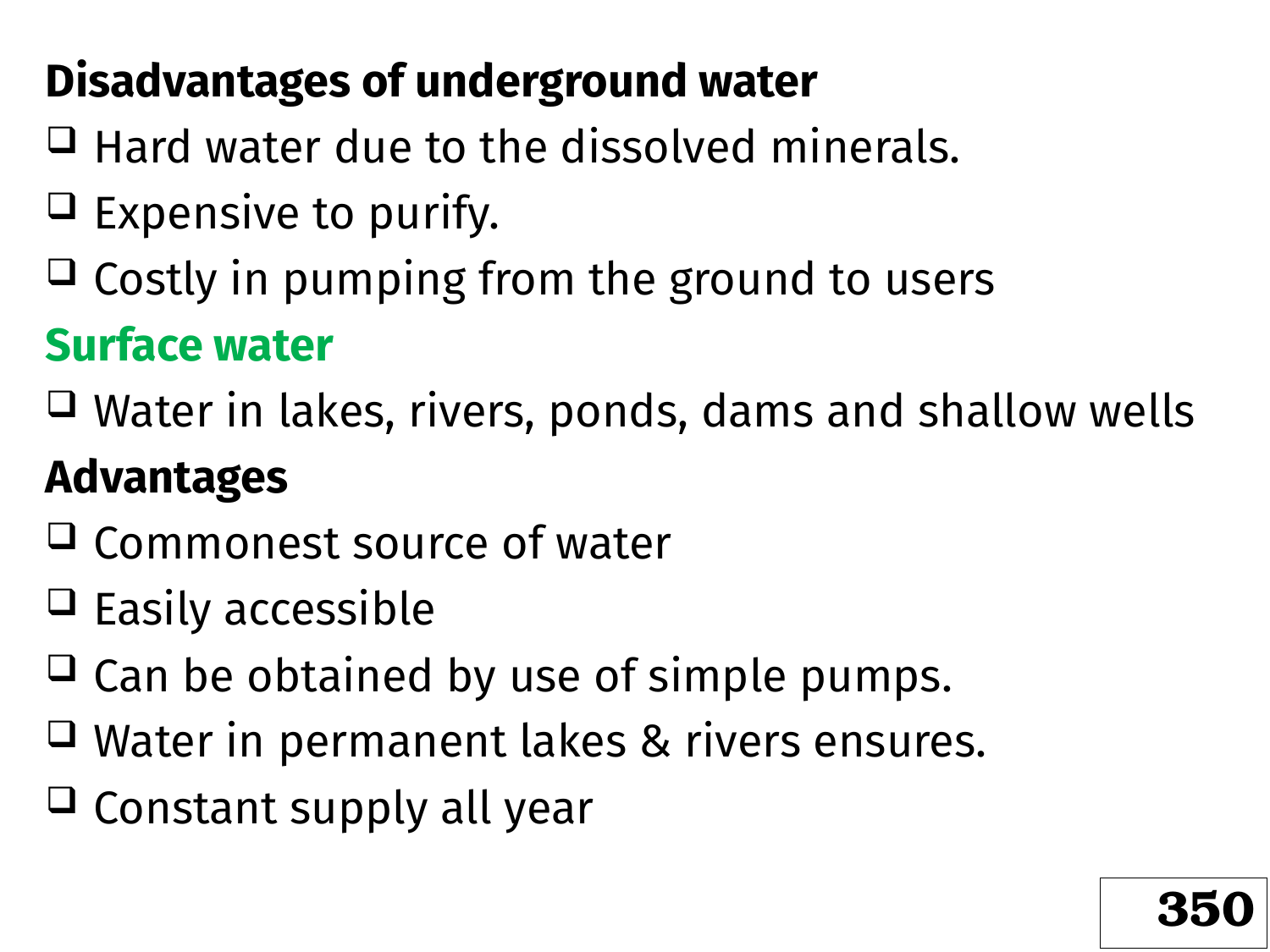

Disadvantages of underground water
Hard water due to the dissolved minerals.
Expensive to purify.
Costly in pumping from the ground to users
Surface water
Water in lakes, rivers, ponds, dams and shallow wells
Advantages
Commonest source of water
Easily accessible
Can be obtained by use of simple pumps.
Water in permanent lakes & rivers ensures.
Constant supply all year

350